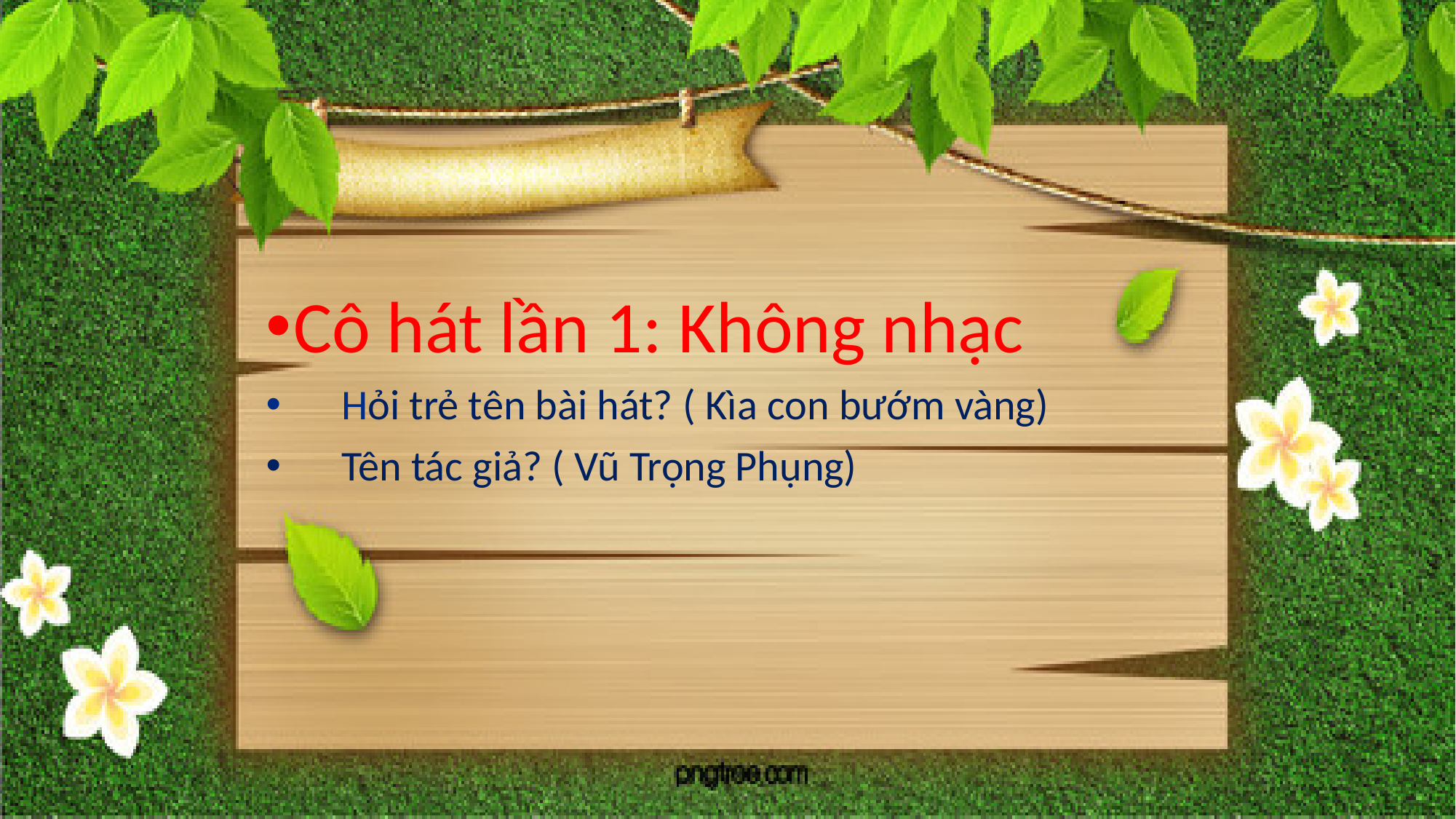

Cô hát lần 1: Không nhạc
     Hỏi trẻ tên bài hát? ( Kìa con bướm vàng)
     Tên tác giả? ( Vũ Trọng Phụng)